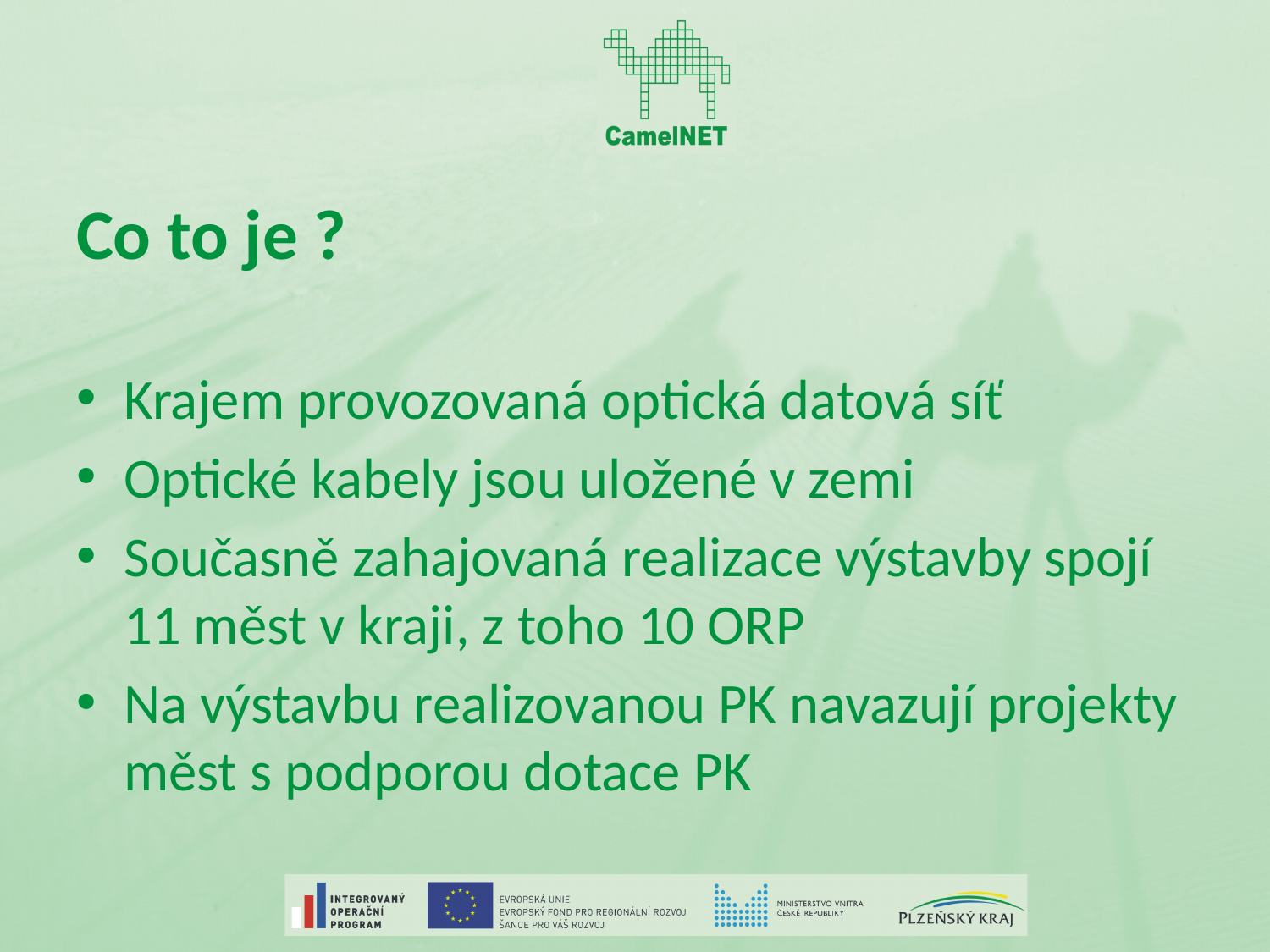

# Co to je ?
Krajem provozovaná optická datová síť
Optické kabely jsou uložené v zemi
Současně zahajovaná realizace výstavby spojí 11 měst v kraji, z toho 10 ORP
Na výstavbu realizovanou PK navazují projekty měst s podporou dotace PK